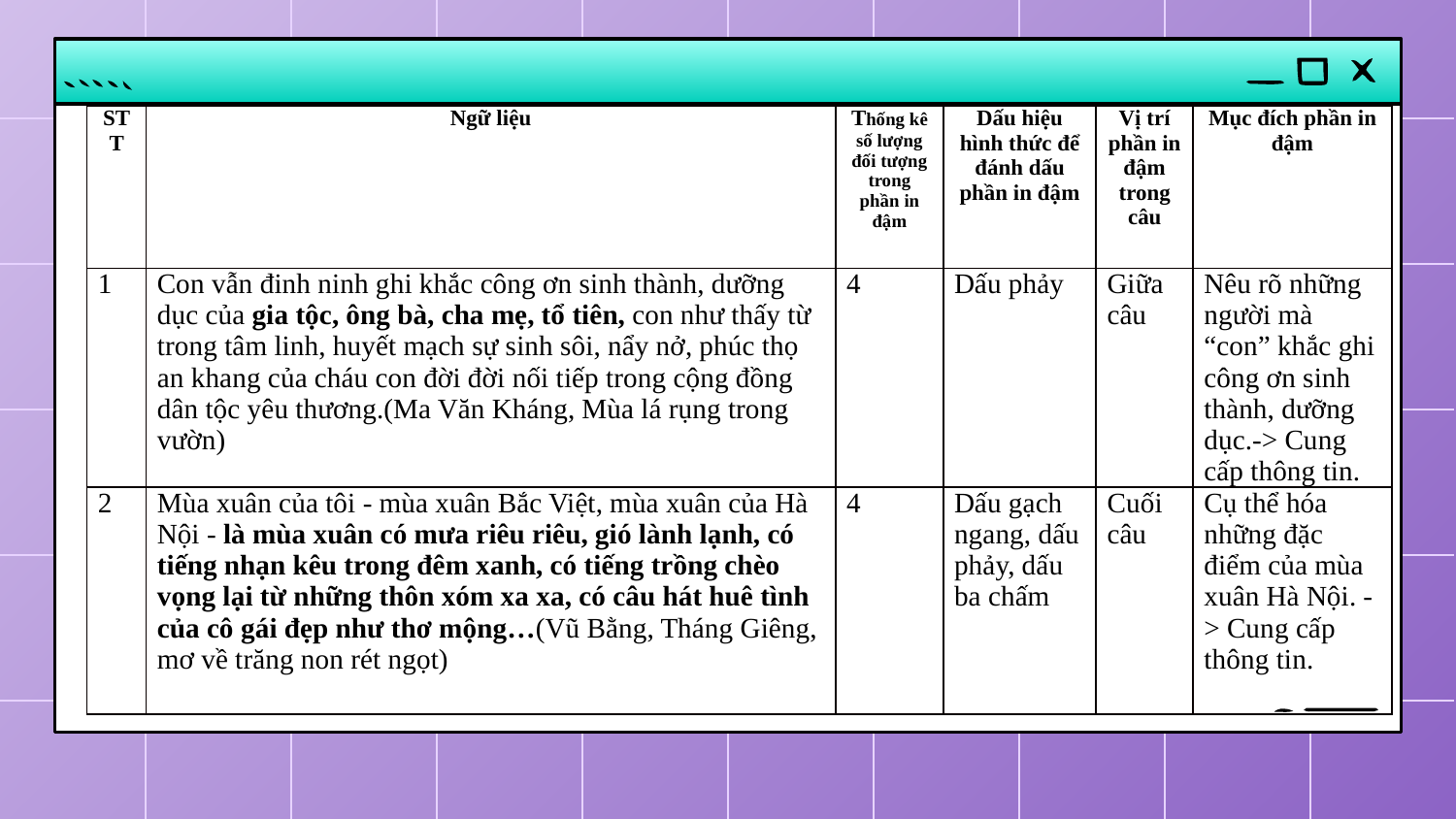

| STT | Ngữ liệu | Thống kê số lượng đối tượng trong phần in đậm | Dấu hiệu hình thức để đánh dấu phần in đậm | Vị trí phần in đậm trong câu | Mục đích phần in đậm |
| --- | --- | --- | --- | --- | --- |
| 1 | Con vẫn đinh ninh ghi khắc công ơn sinh thành, dưỡng dục của gia tộc, ông bà, cha mẹ, tổ tiên, con như thấy từ trong tâm linh, huyết mạch sự sinh sôi, nẩy nở, phúc thọ an khang của cháu con đời đời nối tiếp trong cộng đồng dân tộc yêu thương.(Ma Văn Kháng, Mùa lá rụng trong vườn) | 4 | Dấu phảy | Giữa câu | Nêu rõ những người mà “con” khắc ghi công ơn sinh thành, dưỡng dục.-> Cung cấp thông tin. |
| 2 | Mùa xuân của tôi - mùa xuân Bắc Việt, mùa xuân của Hà Nội - là mùa xuân có mưa riêu riêu, gió lành lạnh, có tiếng nhạn kêu trong đêm xanh, có tiếng trồng chèo vọng lại từ những thôn xóm xa xa, có câu hát huê tình của cô gái đẹp như thơ mộng…(Vũ Bằng, Tháng Giêng, mơ về trăng non rét ngọt) | 4 | Dấu gạch ngang, dấu phảy, dấu ba chấm | Cuối câu | Cụ thể hóa những đặc điểm của mùa xuân Hà Nội. -> Cung cấp thông tin. |
#